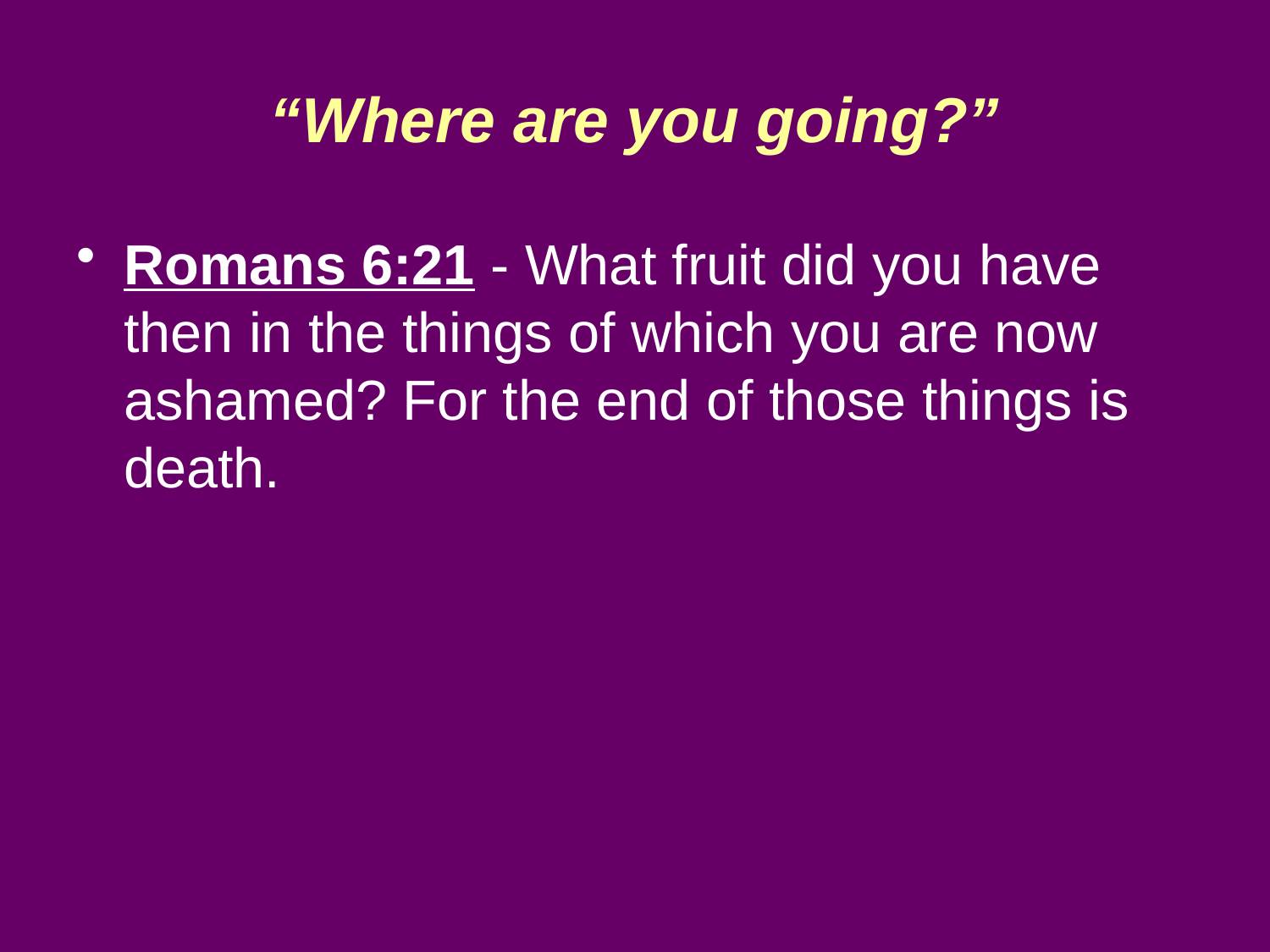

# “Where are you going?”
Romans 6:21 - What fruit did you have then in the things of which you are now ashamed? For the end of those things is death.